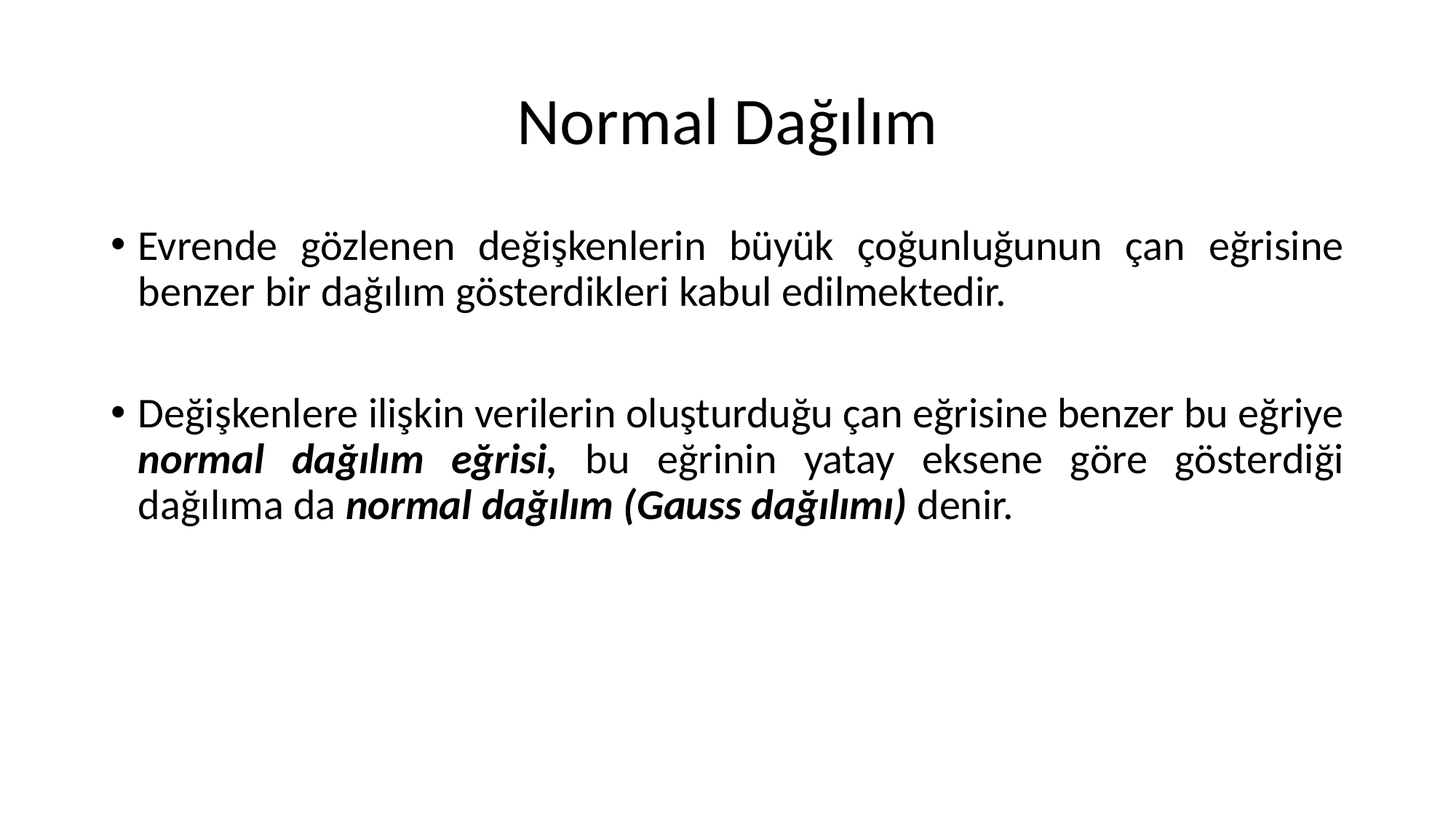

# Normal Dağılım
Evrende gözlenen değişkenlerin büyük çoğunluğunun çan eğrisine benzer bir dağılım gösterdikleri kabul edilmektedir.

Değişkenlere ilişkin verilerin oluşturduğu çan eğrisine benzer bu eğriye normal dağılım eğrisi, bu eğrinin yatay eksene göre gösterdiği dağılıma da normal dağılım (Gauss dağılımı) denir.